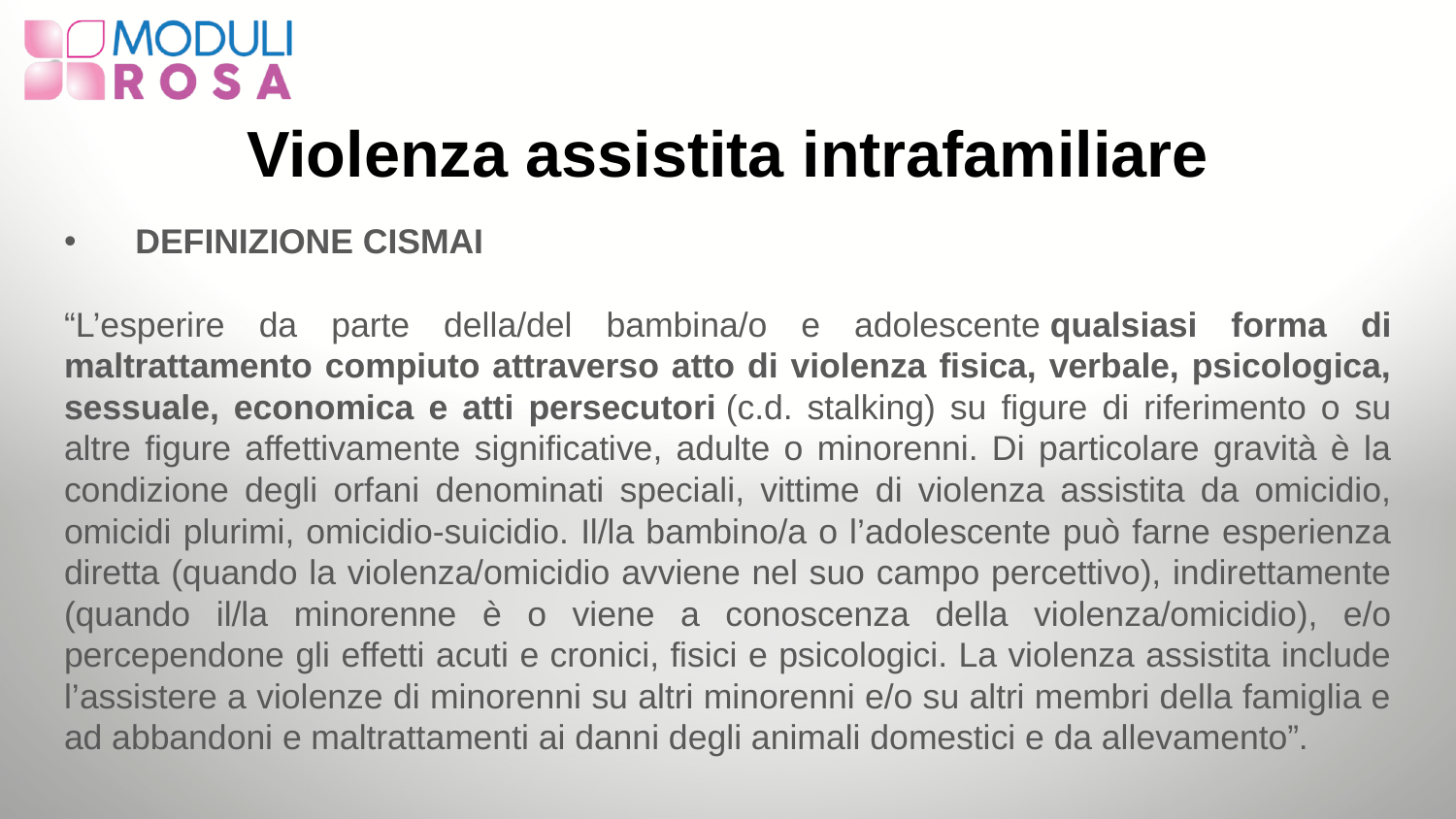

# Violenza assistita intrafamiliare
DEFINIZIONE CISMAI

“L’esperire da parte della/del bambina/o e adolescente qualsiasi forma di maltrattamento compiuto attraverso atto di violenza fisica, verbale, psicologica, sessuale, economica e atti persecutori (c.d. stalking) su figure di riferimento o su altre figure affettivamente significative, adulte o minorenni. Di particolare gravità è la condizione degli orfani denominati speciali, vittime di violenza assistita da omicidio, omicidi plurimi, omicidio-suicidio. Il/la bambino/a o l’adolescente può farne esperienza diretta (quando la violenza/omicidio avviene nel suo campo percettivo), indirettamente (quando il/la minorenne è o viene a conoscenza della violenza/omicidio), e/o percependone gli effetti acuti e cronici, fisici e psicologici. La violenza assistita include l’assistere a violenze di minorenni su altri minorenni e/o su altri membri della famiglia e ad abbandoni e maltrattamenti ai danni degli animali domestici e da allevamento”.